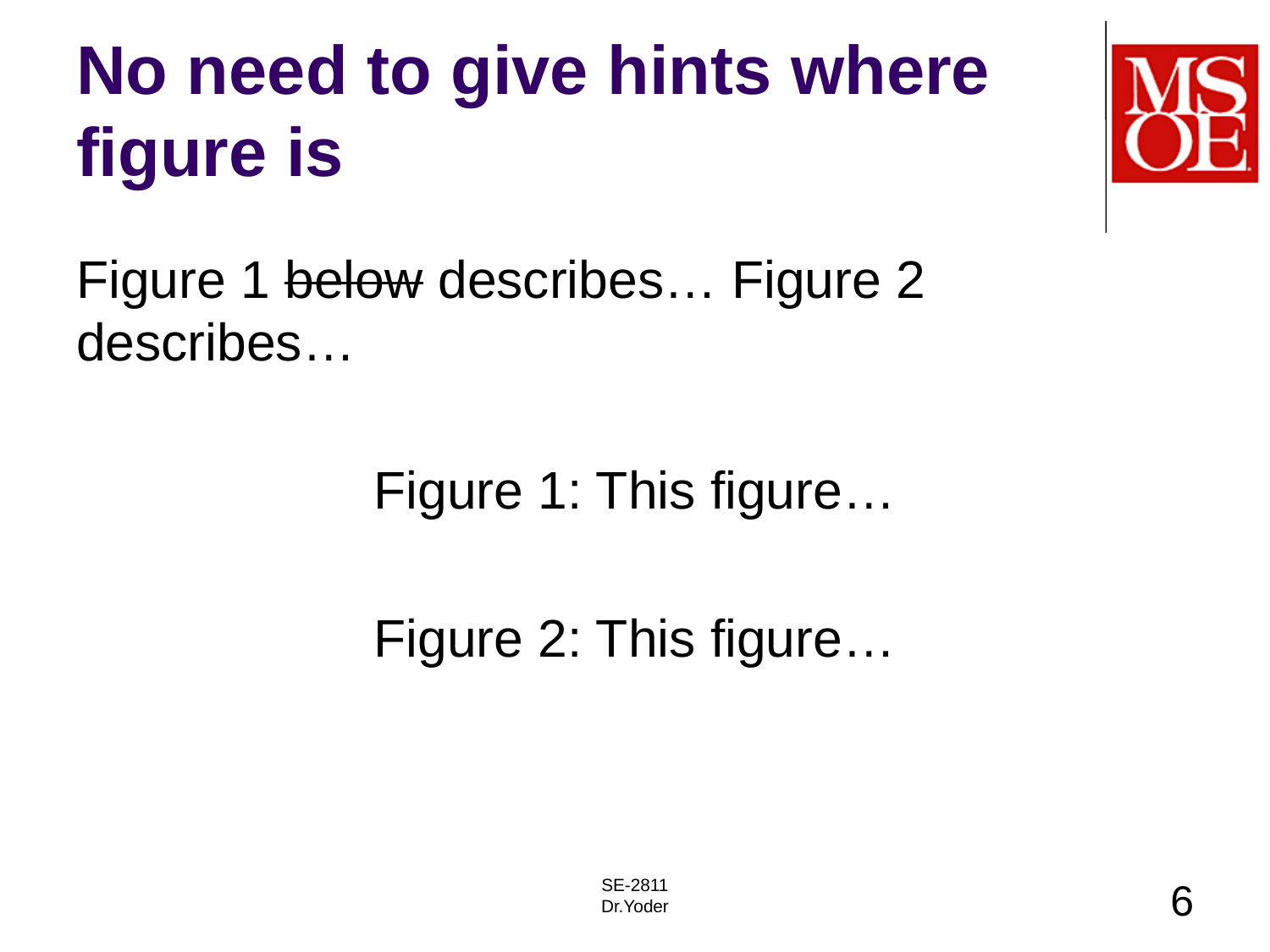

# No need to give hints where figure is
Figure 1 below describes… Figure 2 describes…

Figure 1: This figure…

Figure 2: This figure…

SE-2811
Dr.Yoder
6